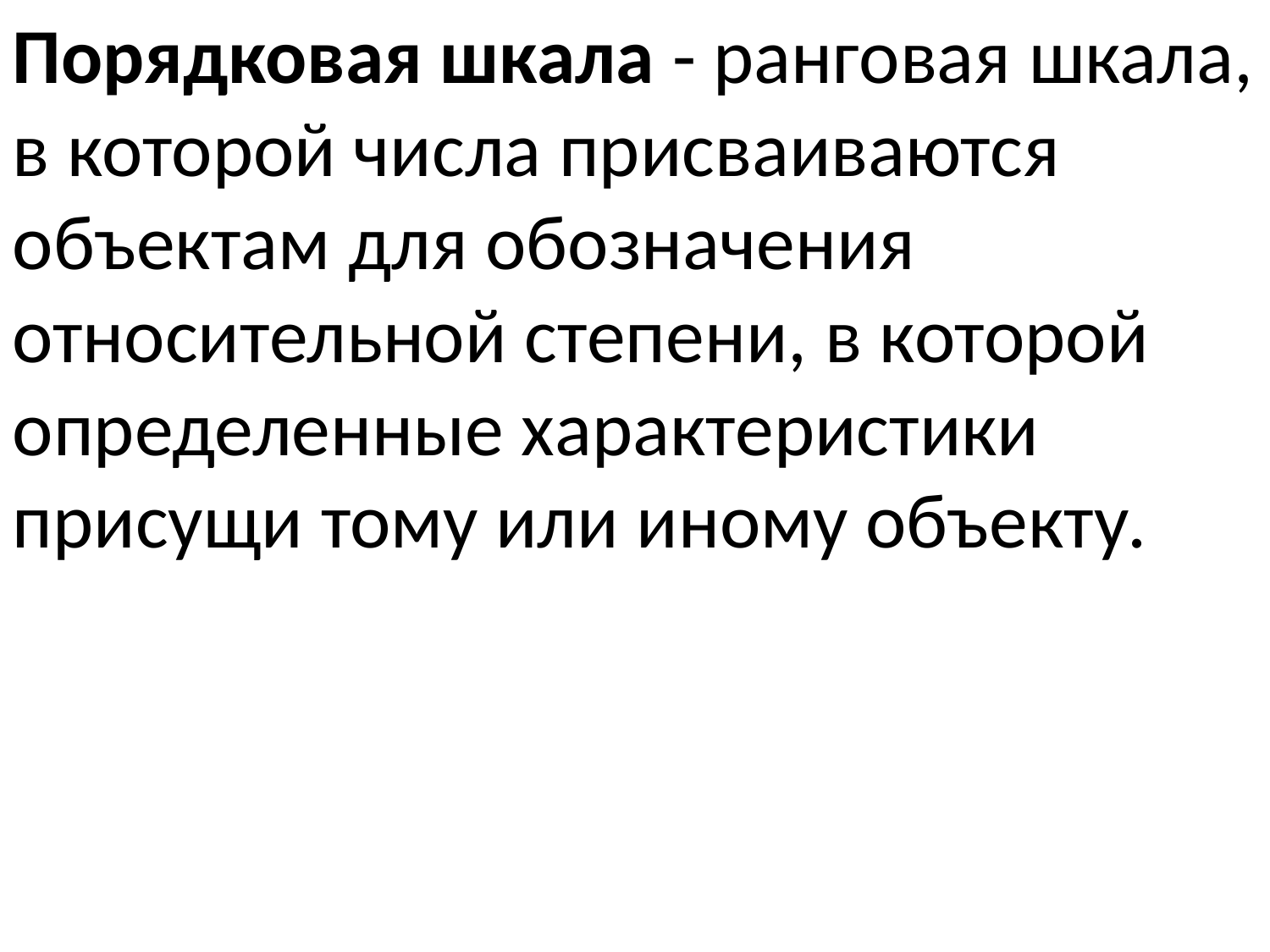

Порядковая шкала - ранговая шкала, в которой числа присваиваются
объектам для обозначения относительной степени, в которой определенные характеристики присущи тому или иному объекту.